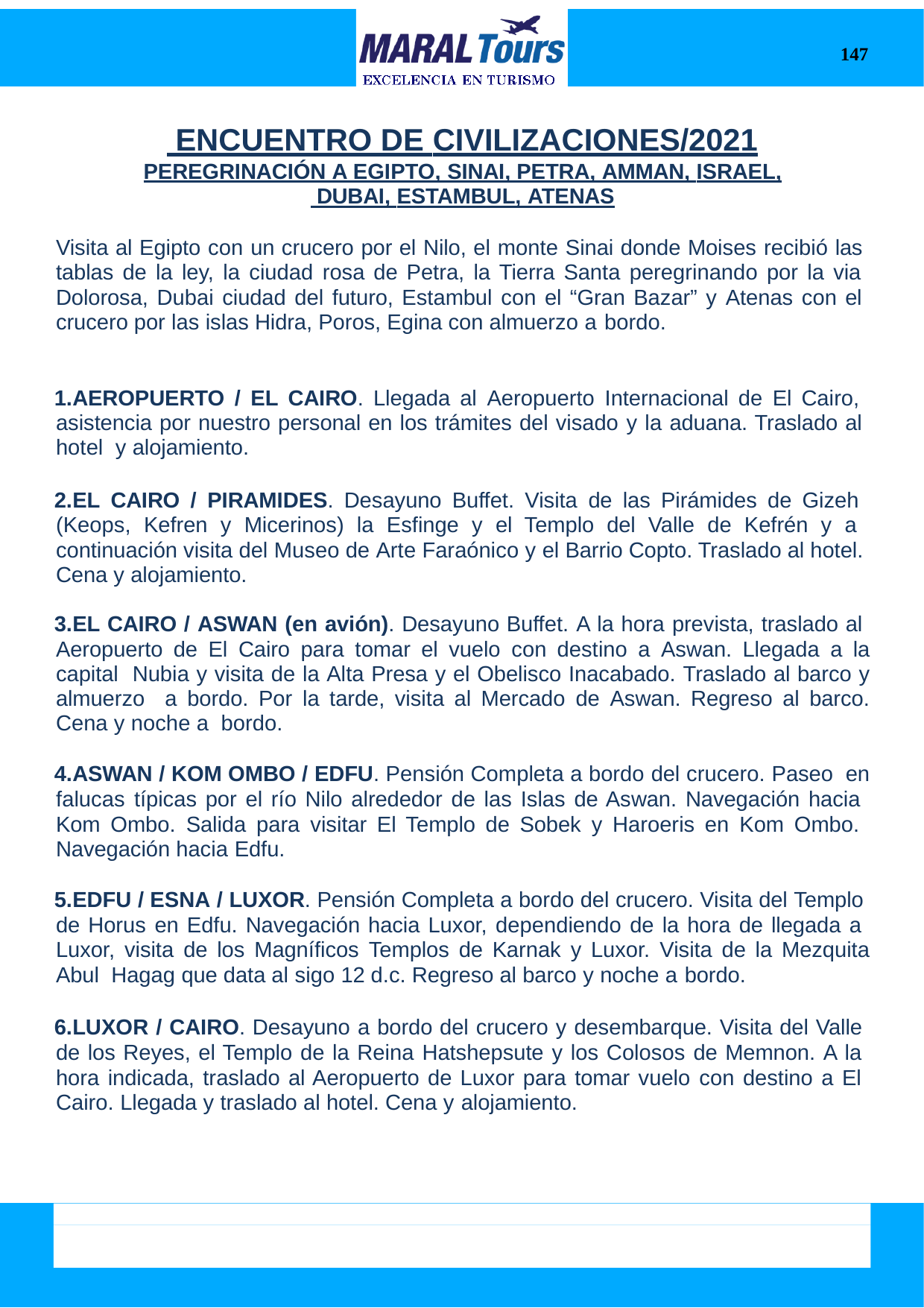

147
 ENCUENTRO DE CIVILIZACIONES/2021
PEREGRINACIÓN A EGIPTO, SINAI, PETRA, AMMAN, ISRAEL,  DUBAI, ESTAMBUL, ATENAS

Visita al Egipto con un crucero por el Nilo, el monte Sinai donde Moises recibió las  tablas de la ley, la ciudad rosa de Petra, la Tierra Santa peregrinando por la via  Dolorosa, Dubai ciudad del futuro, Estambul con el “Gran Bazar” y Atenas con el  crucero por las islas Hidra, Poros, Egina con almuerzo a bordo.

AEROPUERTO / EL CAIRO. Llegada al Aeropuerto Internacional de El Cairo,  asistencia por nuestro personal en los trámites del visado y la aduana. Traslado al  hotel  y alojamiento.

EL CAIRO / PIRAMIDES. Desayuno Buffet. Visita de las Pirámides de Gizeh  (Keops, Kefren y Micerinos) la Esfinge y el Templo del Valle de Kefrén y a  continuación visita del Museo de Arte Faraónico y el Barrio Copto. Traslado al hotel.  Cena y alojamiento.

EL CAIRO / ASWAN (en avión). Desayuno Buffet. A la hora prevista, traslado al  Aeropuerto de El Cairo para tomar el vuelo con destino a Aswan. Llegada a la capital  Nubia y visita de la Alta Presa y el Obelisco Inacabado. Traslado al barco y almuerzo  a bordo. Por la tarde, visita al Mercado de Aswan. Regreso al barco. Cena y noche a  bordo.

ASWAN / KOM OMBO / EDFU. Pensión Completa a bordo del crucero. Paseo  en falucas típicas por el río Nilo alrededor de las Islas de Aswan. Navegación hacia  Kom Ombo. Salida para visitar El Templo de Sobek y Haroeris en Kom Ombo.  Navegación hacia Edfu.

EDFU / ESNA / LUXOR. Pensión Completa a bordo del crucero. Visita del Templo  de Horus en Edfu. Navegación hacia Luxor, dependiendo de la hora de llegada a  Luxor, visita de los Magníficos Templos de Karnak y Luxor. Visita de la Mezquita Abul  Hagag que data al sigo 12 d.c. Regreso al barco y noche a bordo.

LUXOR / CAIRO. Desayuno a bordo del crucero y desembarque. Visita del Valle  de los Reyes, el Templo de la Reina Hatshepsute y los Colosos de Memnon. A la  hora indicada, traslado al Aeropuerto de Luxor para tomar vuelo con destino a El  Cairo. Llegada y traslado al hotel. Cena y alojamiento.